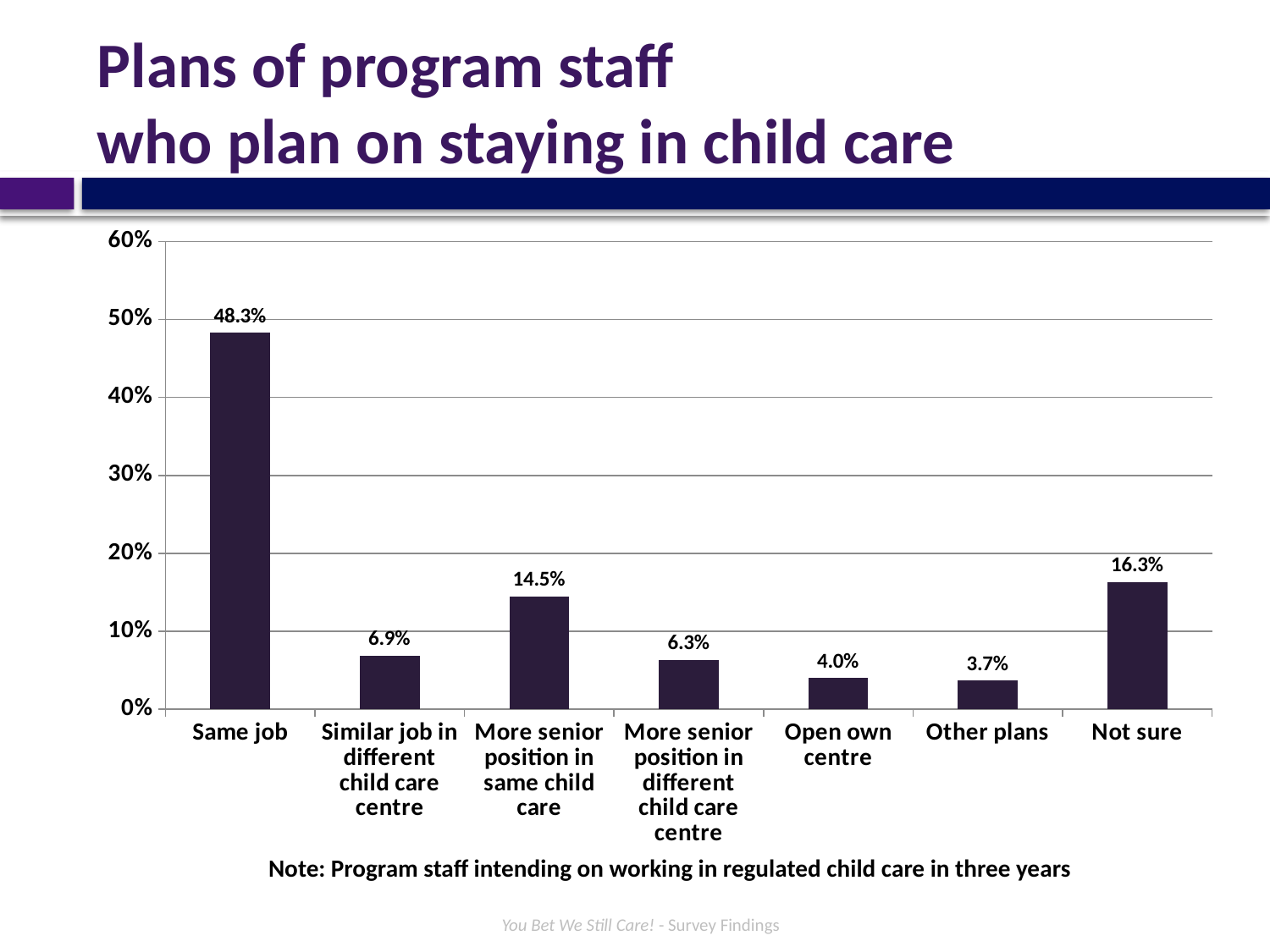

# Plans of program staff who plan on staying in child care

### Chart

| Category |  |
|---|---|
| Same job | 0.483 |
| Similar job in different child care centre | 0.069 |
| More senior position in same child care | 0.145 |
| More senior position in different child care centre | 0.063 |
| Open own centre | 0.04 |
| Other plans | 0.037 |
| Not sure | 0.163 |
Note: Program staff intending on working in regulated child care in three years
You Bet We Still Care! - Survey Findings